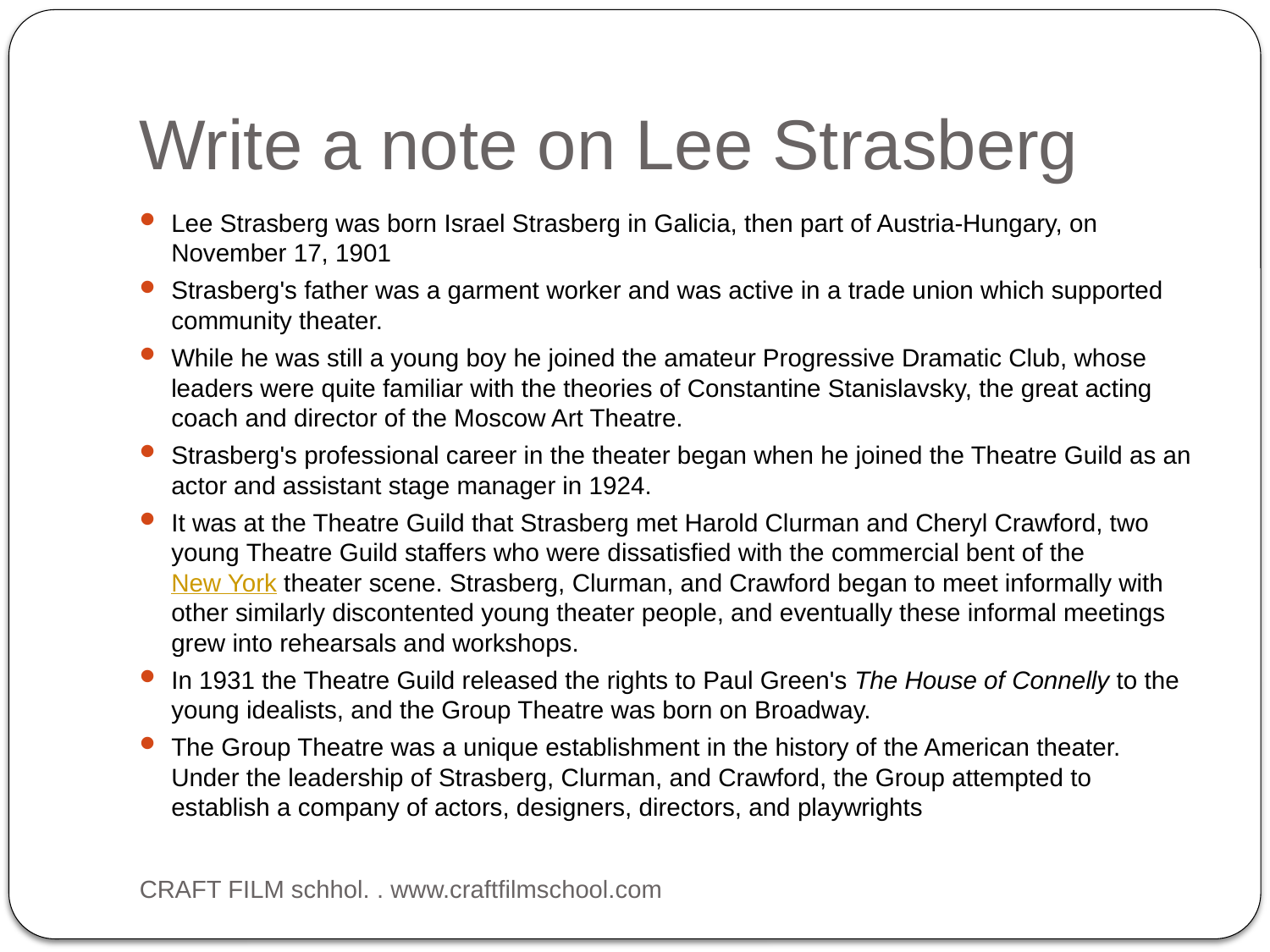

# Write a note on Lee Strasberg
Lee Strasberg was born Israel Strasberg in Galicia, then part of Austria-Hungary, on November 17, 1901
Strasberg's father was a garment worker and was active in a trade union which supported community theater.
While he was still a young boy he joined the amateur Progressive Dramatic Club, whose leaders were quite familiar with the theories of Constantine Stanislavsky, the great acting coach and director of the Moscow Art Theatre.
Strasberg's professional career in the theater began when he joined the Theatre Guild as an actor and assistant stage manager in 1924.
It was at the Theatre Guild that Strasberg met Harold Clurman and Cheryl Crawford, two young Theatre Guild staffers who were dissatisfied with the commercial bent of the New York theater scene. Strasberg, Clurman, and Crawford began to meet informally with other similarly discontented young theater people, and eventually these informal meetings grew into rehearsals and workshops.
In 1931 the Theatre Guild released the rights to Paul Green's The House of Connelly to the young idealists, and the Group Theatre was born on Broadway.
The Group Theatre was a unique establishment in the history of the American theater. Under the leadership of Strasberg, Clurman, and Crawford, the Group attempted to establish a company of actors, designers, directors, and playwrights
CRAFT FILM schhol. . www.craftfilmschool.com